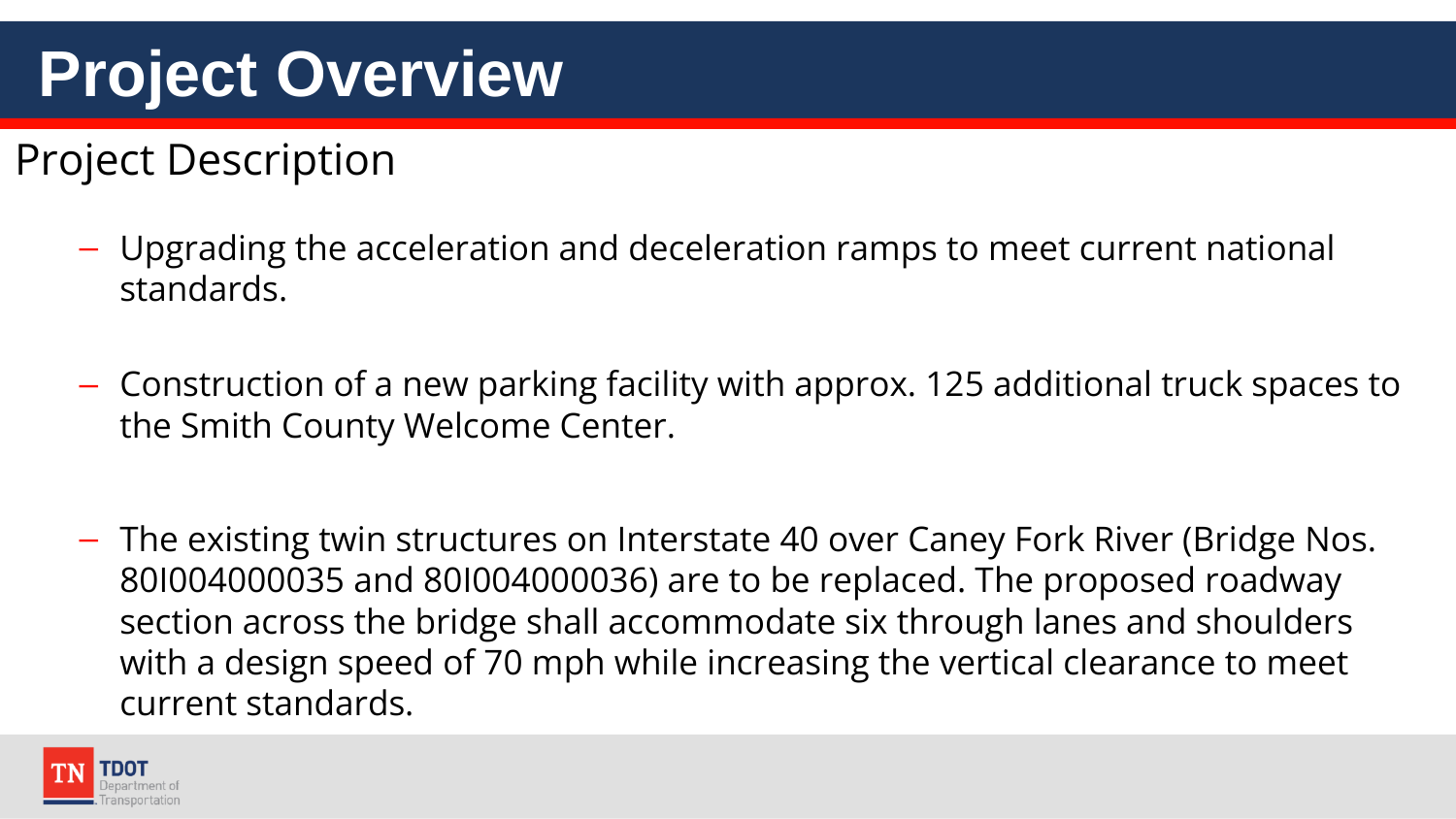

# Project Overview
Project Description

Upgrading the acceleration and deceleration ramps to meet current national standards.

Construction of a new parking facility with approx. 125 additional truck spaces to the Smith County Welcome Center.

The existing twin structures on Interstate 40 over Caney Fork River (Bridge Nos. 80I004000035 and 80I004000036) are to be replaced. The proposed roadway section across the bridge shall accommodate six through lanes and shoulders with a design speed of 70 mph while increasing the vertical clearance to meet current standards.